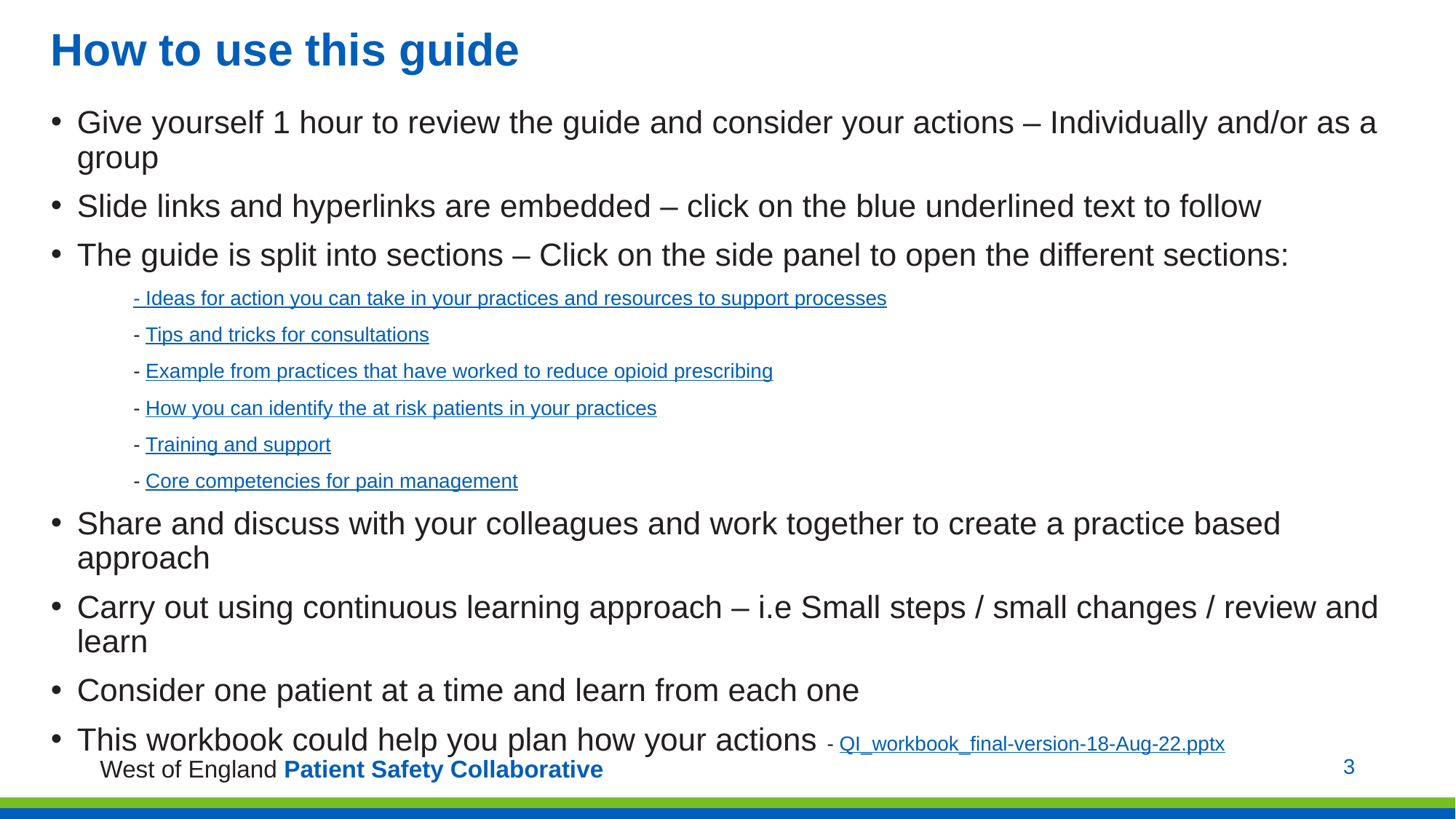

# How to use this guide
Give yourself 1 hour to review the guide and consider your actions – Individually and/or as a group
Slide links and hyperlinks are embedded – click on the blue underlined text to follow
The guide is split into sections – Click on the side panel to open the different sections:
- Ideas for action you can take in your practices and resources to support processes
- Tips and tricks for consultations
- Example from practices that have worked to reduce opioid prescribing
- How you can identify the at risk patients in your practices
- Training and support
- Core competencies for pain management
Share and discuss with your colleagues and work together to create a practice based approach
Carry out using continuous learning approach – i.e Small steps / small changes / review and learn
Consider one patient at a time and learn from each one
This workbook could help you plan how your actions - QI_workbook_final-version-18-Aug-22.pptx
3